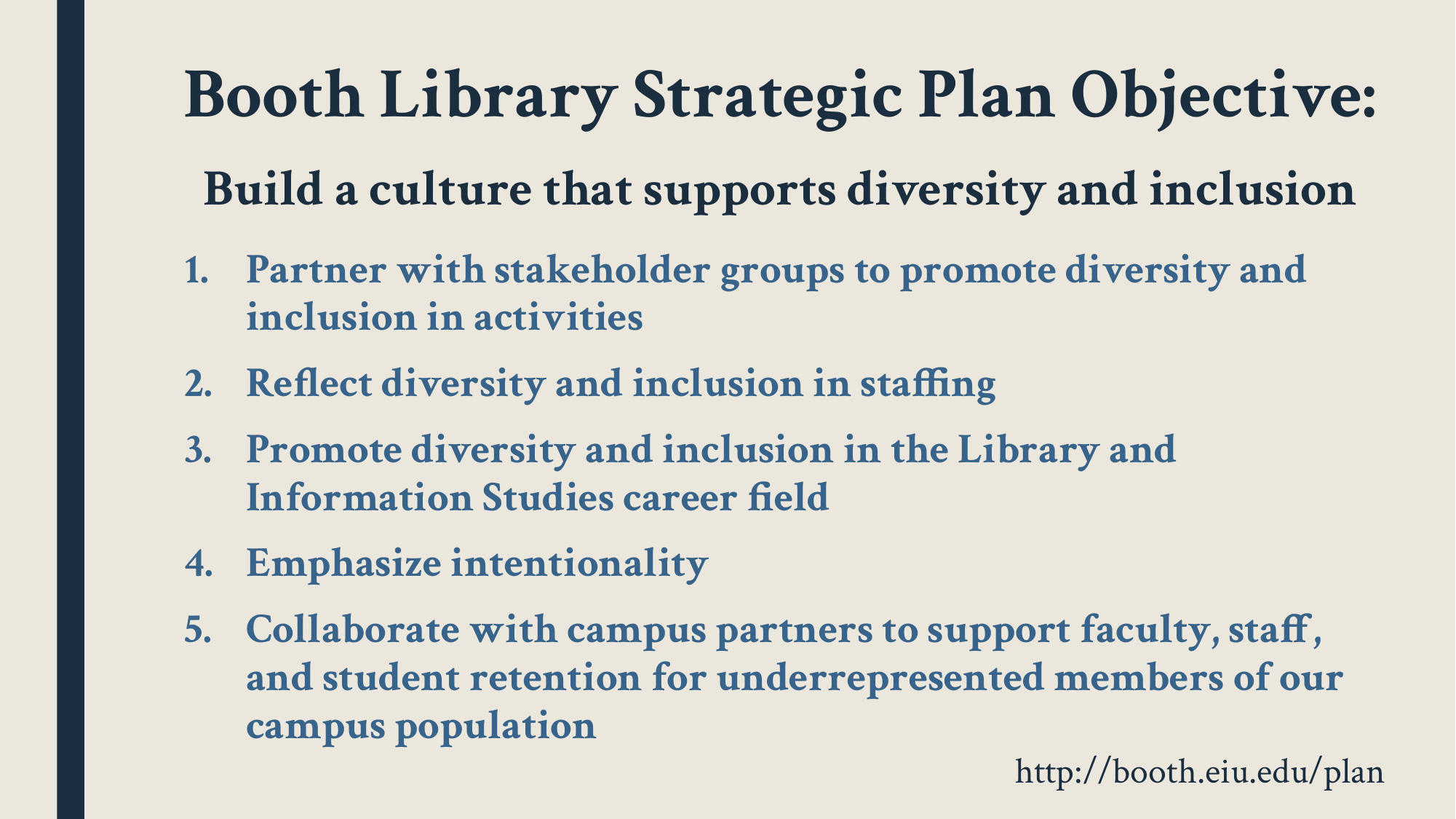

# Booth Library Strategic Plan Objective:

Build a culture that supports diversity and inclusion

Partner with stakeholder groups to promote diversity and inclusion in activities
Reflect diversity and inclusion in staffing
Promote diversity and inclusion in the Library and Information Studies career field
Emphasize intentionality
Collaborate with campus partners to support faculty, staff, and student retention for underrepresented members of our campus population

http://booth.eiu.edu/plan